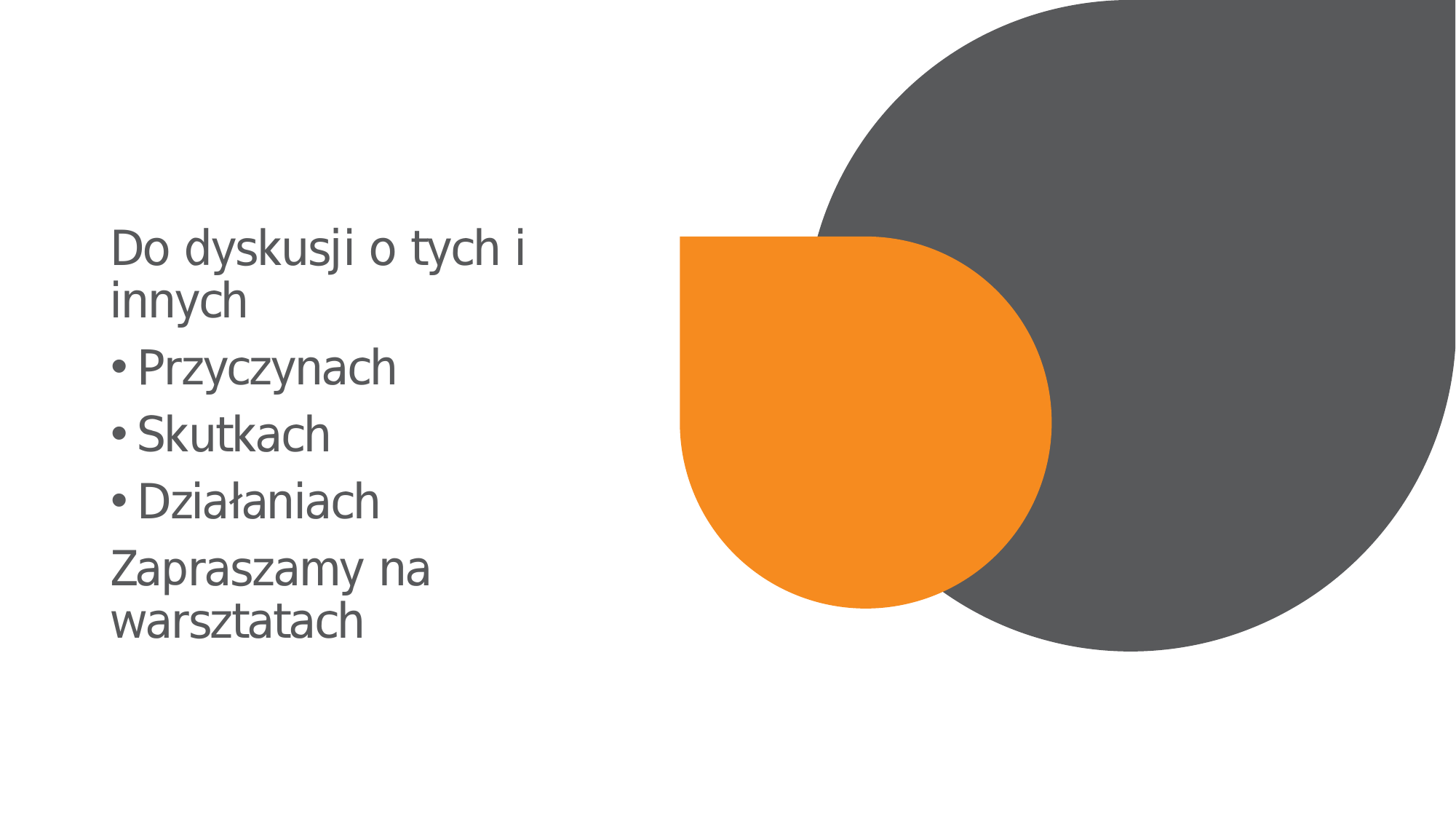

Do dyskusji o tych i innych
Przyczynach
Skutkach
Działaniach
Zapraszamy na warsztatach